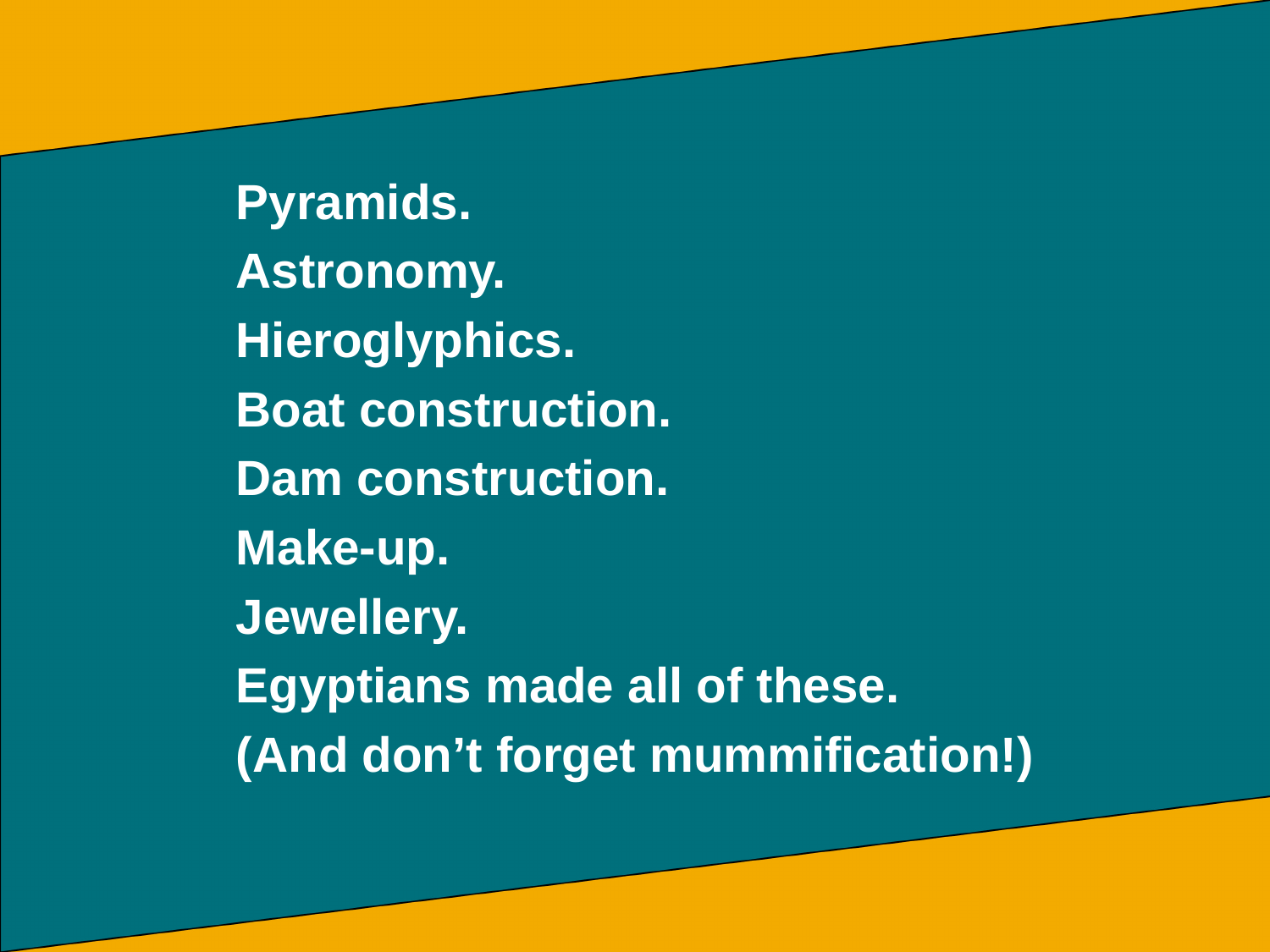

Pyramids.
Astronomy.
Hieroglyphics.
Boat construction.
Dam construction.
Make-up.
Jewellery.
Egyptians made all of these.
(And don’t forget mummification!)